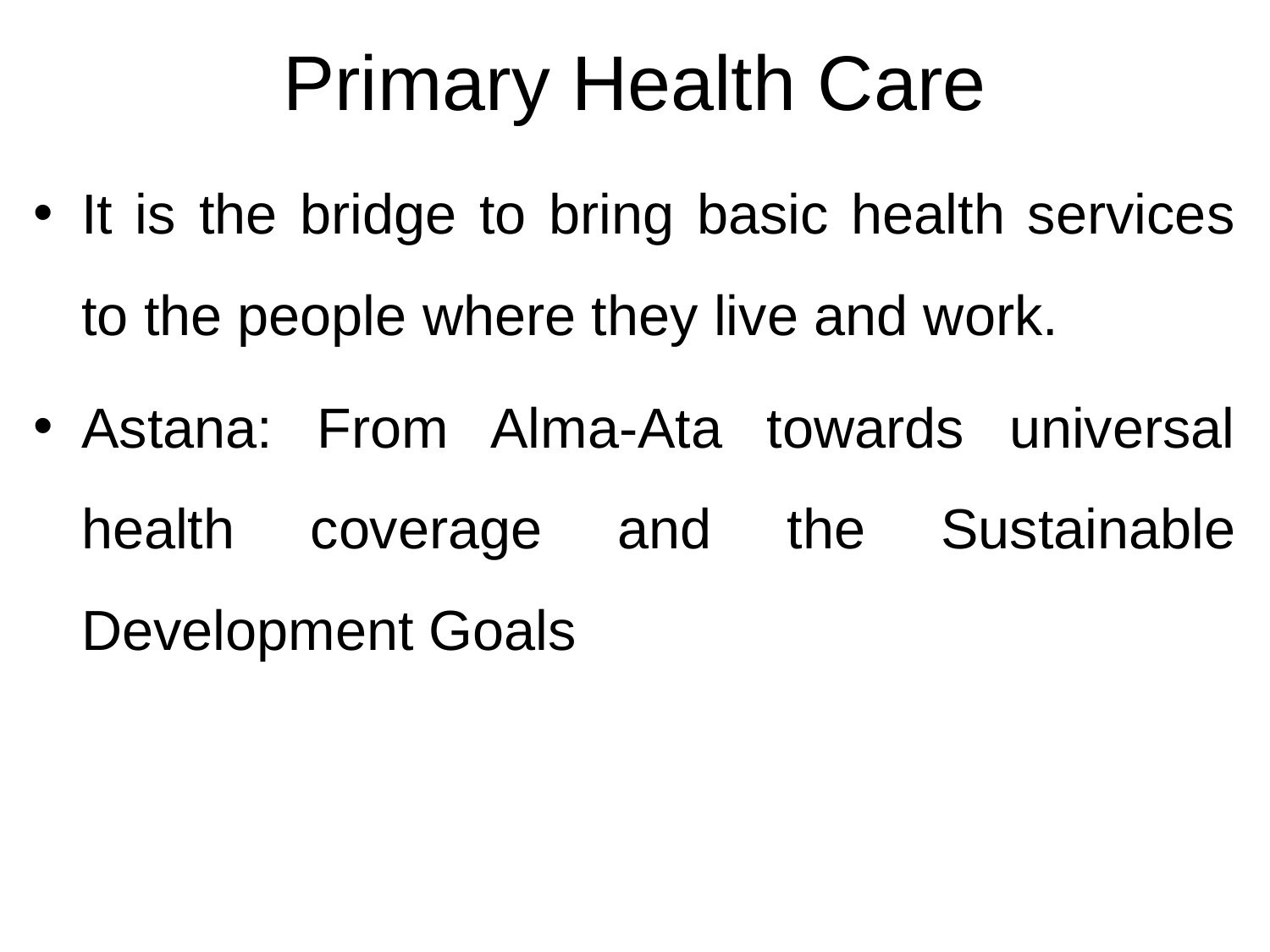

# Primary Health Care
It is the bridge to bring basic health services to the people where they live and work.
Astana: From Alma-Ata towards universal health coverage and the Sustainable Development Goals